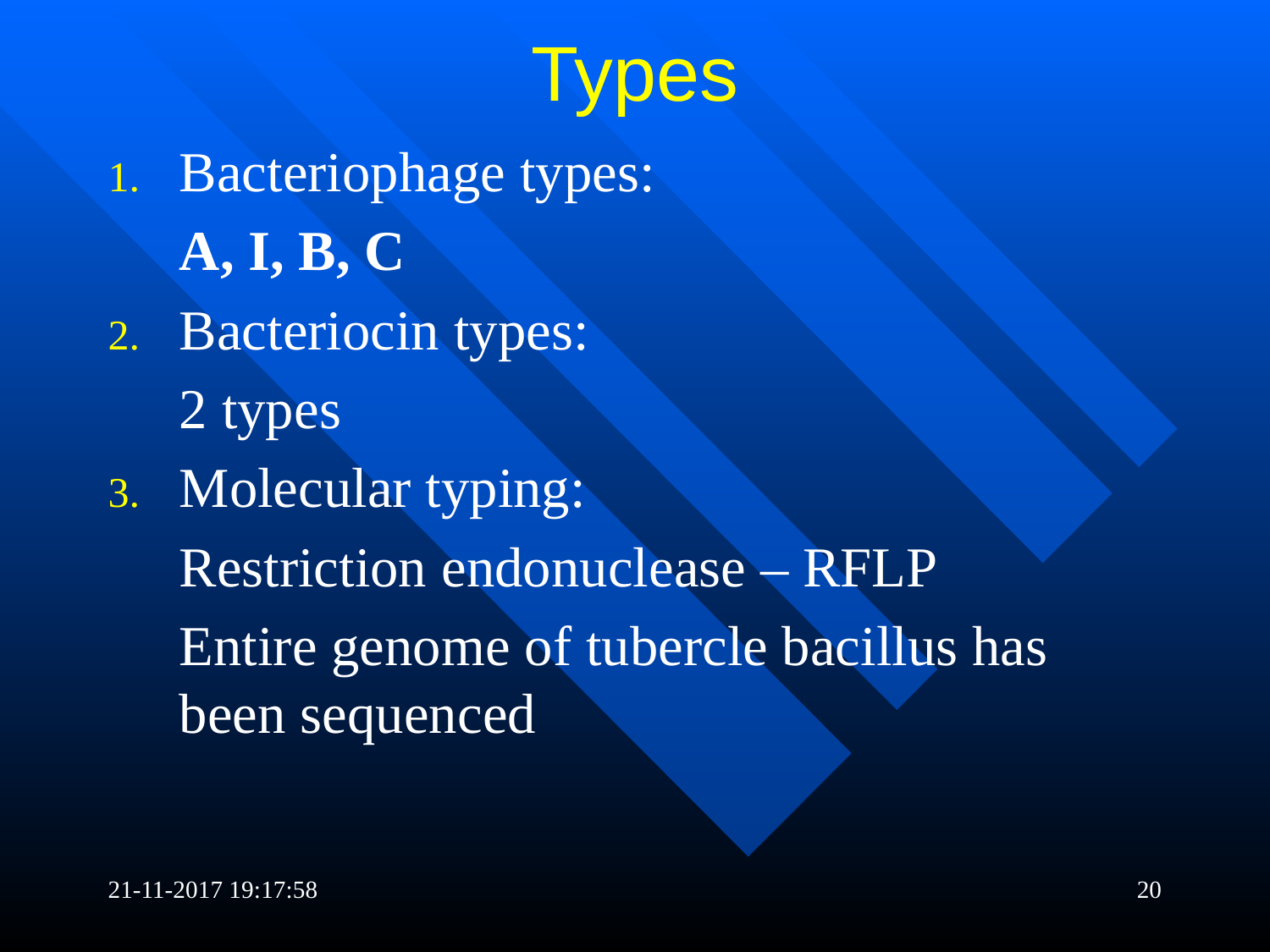

# Types
Bacteriophage types:
	A, I, B, C
Bacteriocin types:
	2 types
Molecular typing:
	Restriction endonuclease – RFLP
	Entire genome of tubercle bacillus has been sequenced
21-11-2017 19:17:58
20